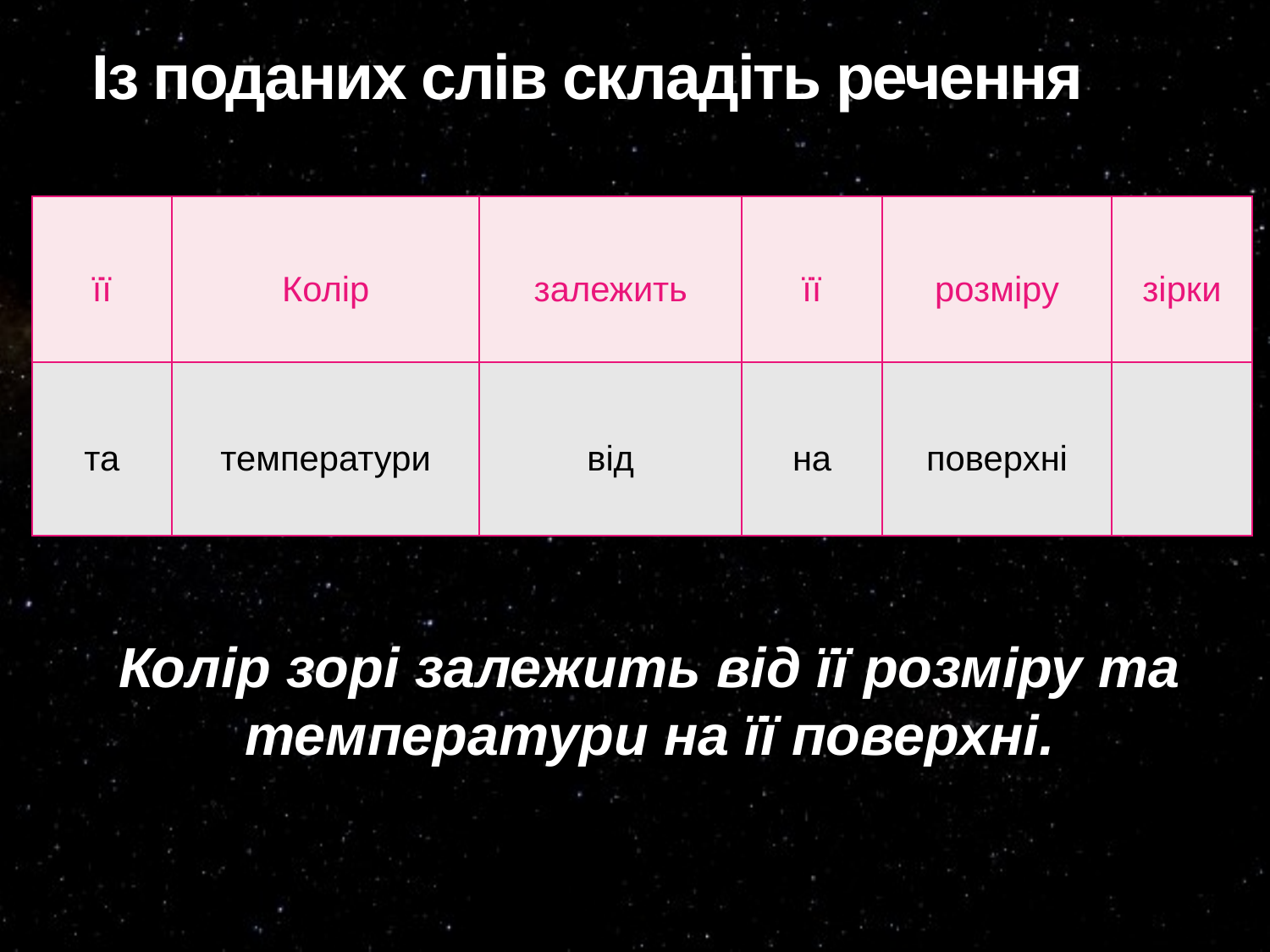

# Із поданих слів складіть речення
| її | Колір | залежить | її | розміру | зірки |
| --- | --- | --- | --- | --- | --- |
| та | температури | від | на | поверхні |  |
Колір зорі залежить від її розміру та температури на її поверхні.